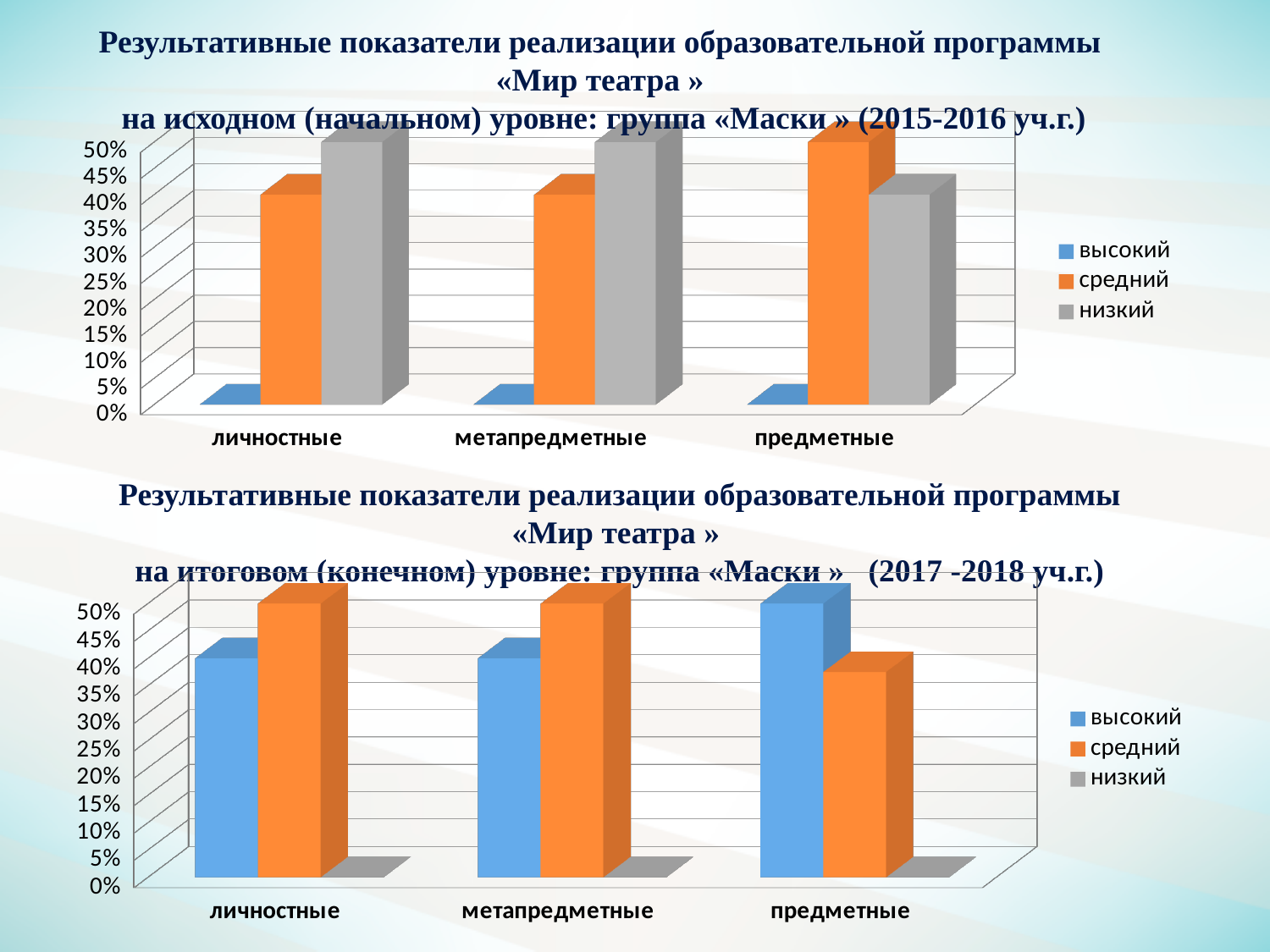

Результативные показатели реализации образовательной программы
«Мир театра »
на исходном (начальном) уровне: группа «Маски » (2015-2016 уч.г.)

[unsupported chart]

Результативные показатели реализации образовательной программы «Мир театра »
на итоговом (конечном) уровне: группа «Маски »   (2017 -2018 уч.г.)

[unsupported chart]